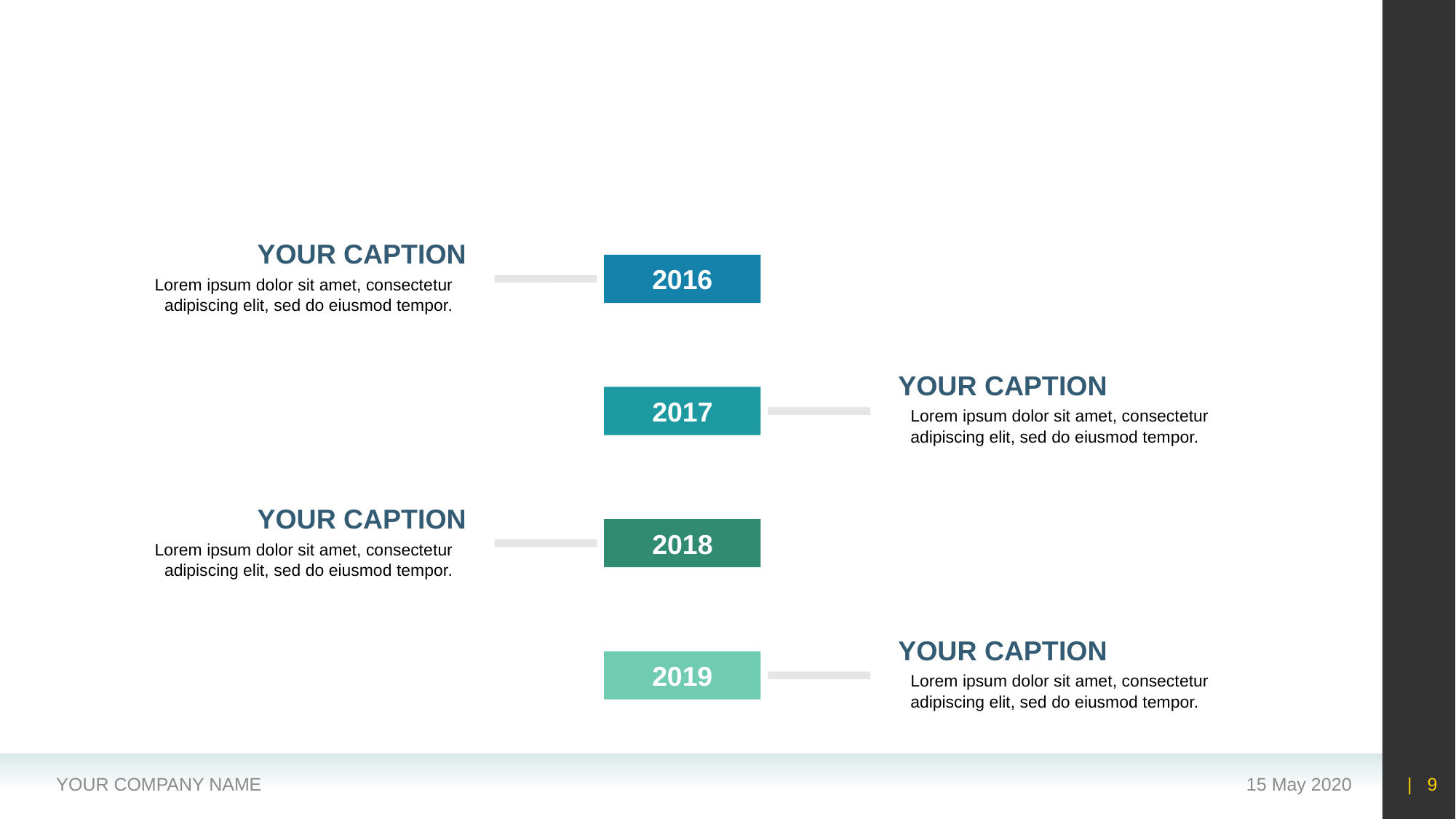

#

YOUR CAPTION

2016
Lorem ipsum dolor sit amet, consectetur adipiscing elit, sed do eiusmod tempor.

YOUR CAPTION

2017
Lorem ipsum dolor sit amet, consectetur adipiscing elit, sed do eiusmod tempor.

YOUR CAPTION

2018
Lorem ipsum dolor sit amet, consectetur adipiscing elit, sed do eiusmod tempor.

YOUR CAPTION

2019
Lorem ipsum dolor sit amet, consectetur adipiscing elit, sed do eiusmod tempor.

YOUR COMPANY NAME
15 May 2020
|   9